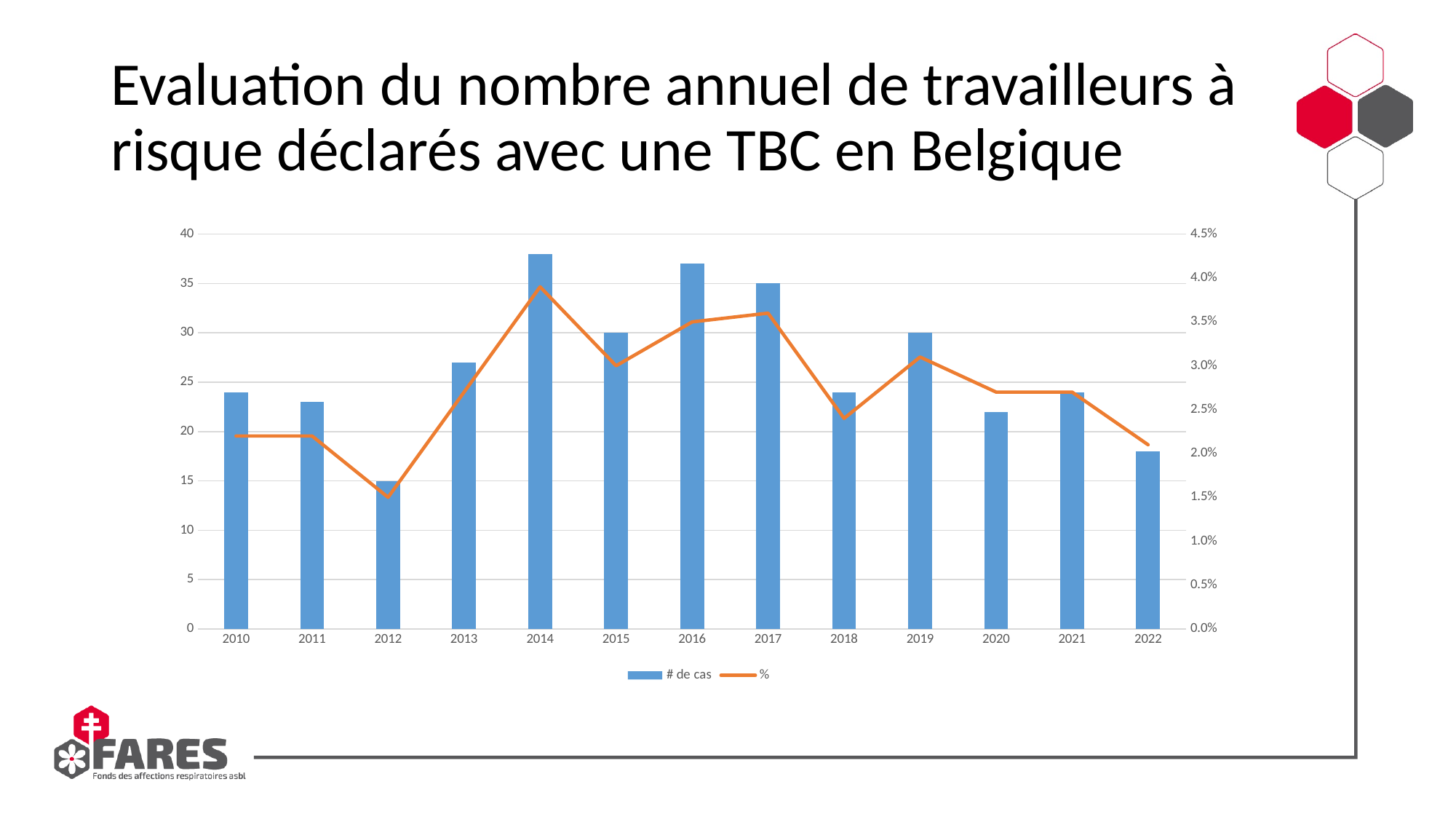

# Evaluation du nombre annuel de travailleurs à risque déclarés avec une TBC en Belgique

### Chart

| Category | # de cas | % |
|---|---|---|
| 2010 | 24.0 | 0.022 |
| 2011 | 23.0 | 0.022 |
| 2012 | 15.0 | 0.015 |
| 2013 | 27.0 | 0.027 |
| 2014 | 38.0 | 0.039 |
| 2015 | 30.0 | 0.03 |
| 2016 | 37.0 | 0.035 |
| 2017 | 35.0 | 0.036 |
| 2018 | 24.0 | 0.024 |
| 2019 | 30.0 | 0.031 |
| 2020 | 22.0 | 0.027 |
| 2021 | 24.0 | 0.027 |
| 2022 | 18.0 | 0.021 |